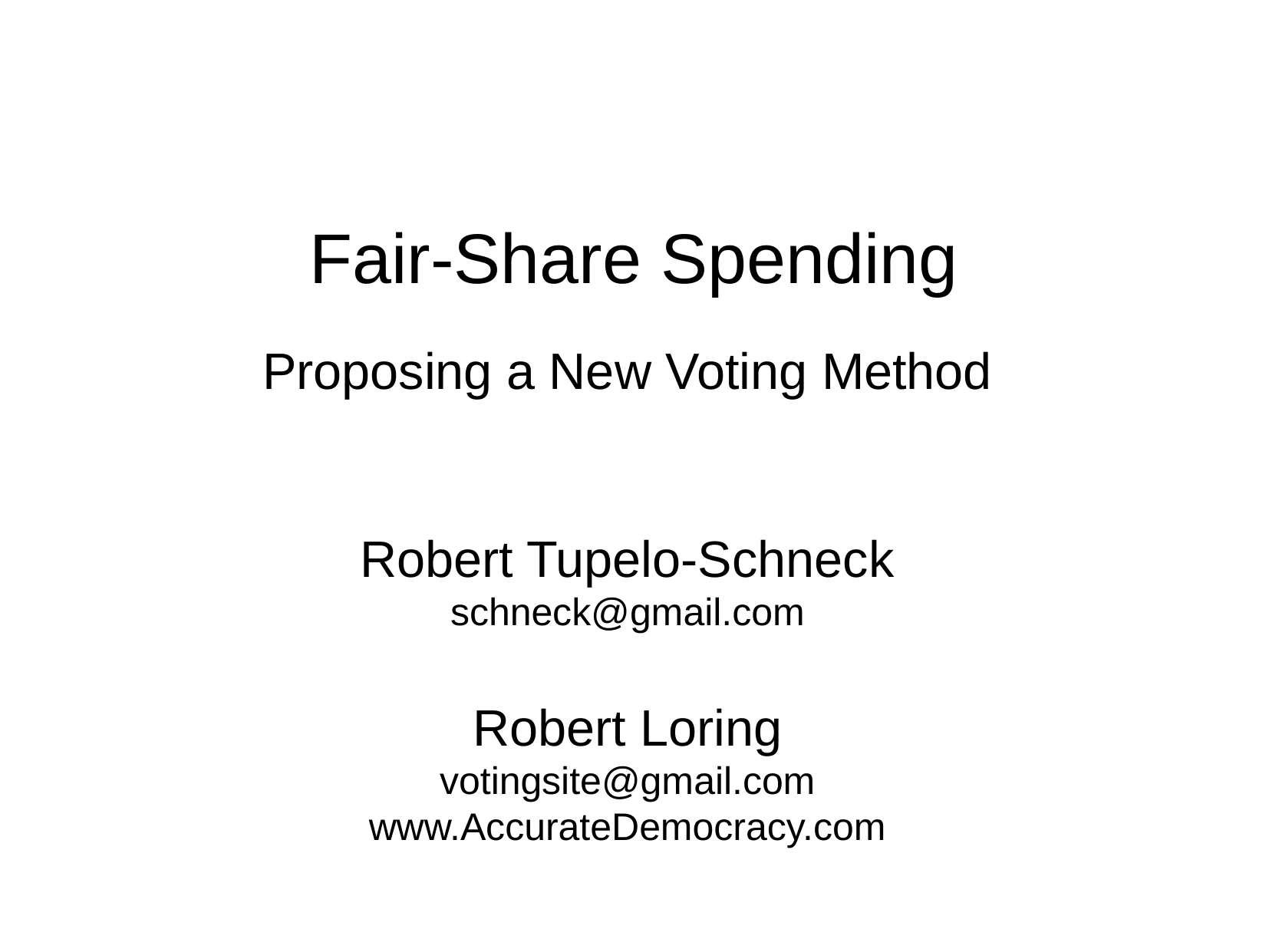

Fair-Share Spending
Proposing a New Voting Method
For Participatory Budgeting

Robert Tupelo-Schneck
schneck@gmail.com

Robert Loring
votingsite@gmail.com
www.AccurateDemocracy.com